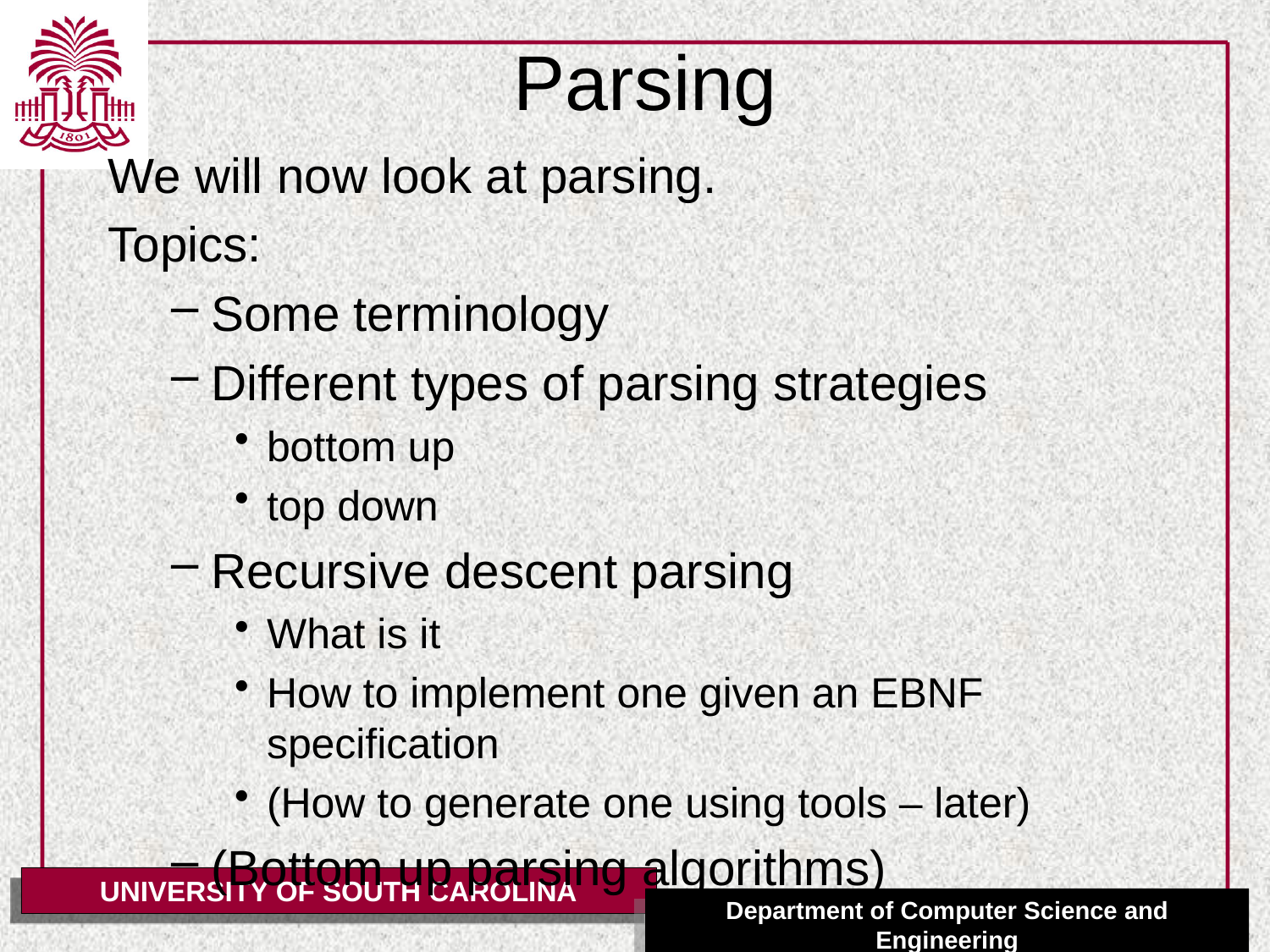

# Parsing
We will now look at parsing.
Topics:
Some terminology
Different types of parsing strategies
bottom up
top down
Recursive descent parsing
What is it
How to implement one given an EBNF specification
(How to generate one using tools – later)
(Bottom up parsing algorithms)